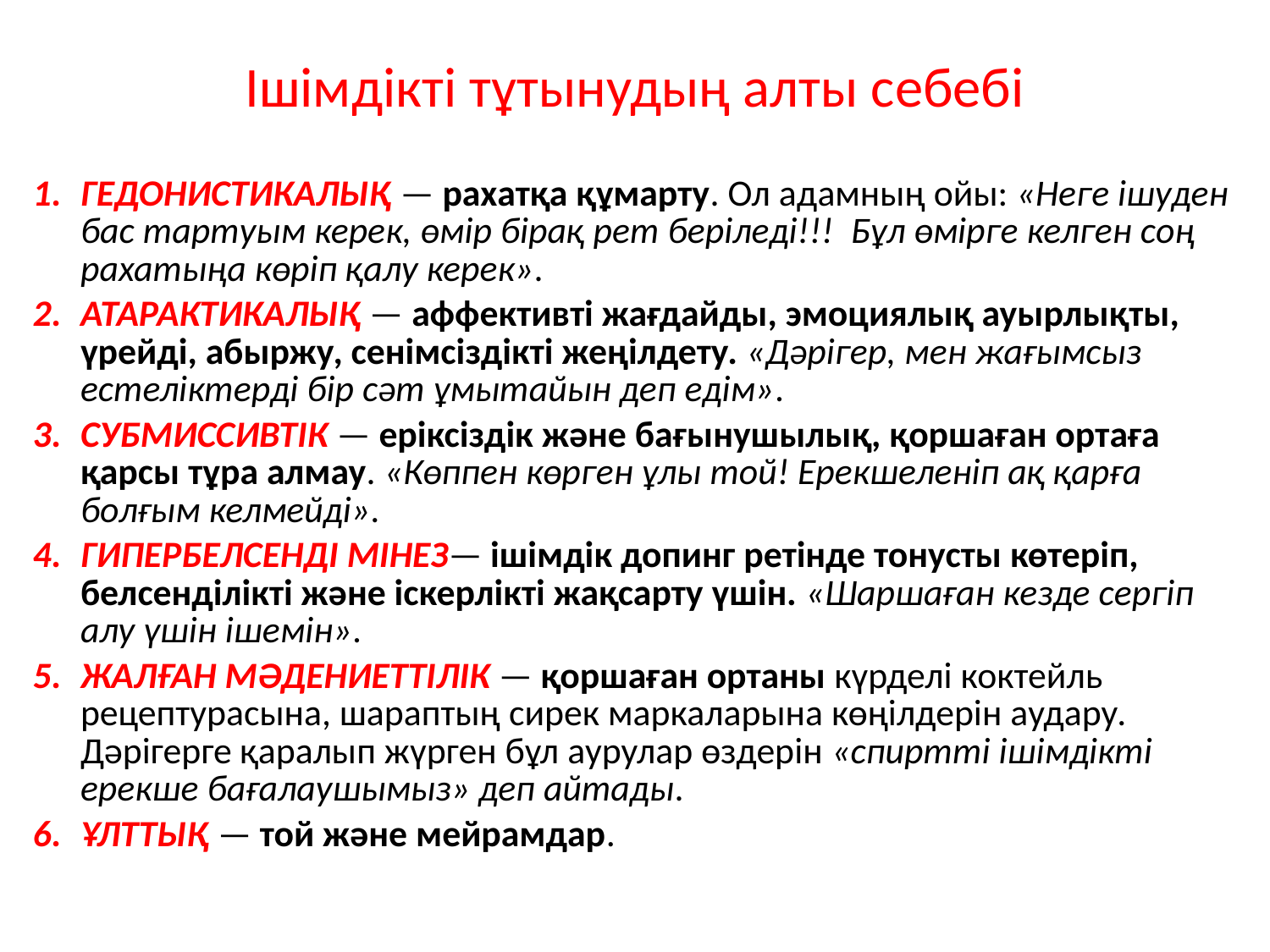

# Ішімдікті тұтынудың алты себебі
ГЕДОНИСТИКАЛЫҚ — рахатқа құмарту. Ол адамның ойы: «Неге ішуден бас тартуым керек, өмір бірақ рет беріледі!!!  Бұл өмірге келген соң рахатыңа көріп қалу керек».
АТАРАКТИКАЛЫҚ — аффективті жағдайды, эмоциялық ауырлықты, үрейді, абыржу, сенімсіздікті жеңілдету. «Дәрігер, мен жағымсыз естеліктерді бір сәт ұмытайын деп едім».
СУБМИССИВТІК — еріксіздік және бағынушылық, қоршаған ортаға қарсы тұра алмау. «Көппен көрген ұлы той! Ерекшеленіп ақ қарға болғым келмейді».
ГИПЕРБЕЛСЕНДІ МІНЕЗ— ішімдік допинг ретінде тонусты көтеріп, белсенділікті және іскерлікті жақсарту үшін. «Шаршаған кезде сергіп алу үшін ішемін».
ЖАЛҒАН МӘДЕНИЕТТІЛІК — қоршаған ортаны күрделі коктейль рецептурасына, шараптың сирек маркаларына көңілдерін аудару. Дәрігерге қаралып жүрген бұл аурулар өздерін «спиртті ішімдікті ерекше бағалаушымыз» деп айтады.
ҰЛТТЫҚ — той және мейрамдар.